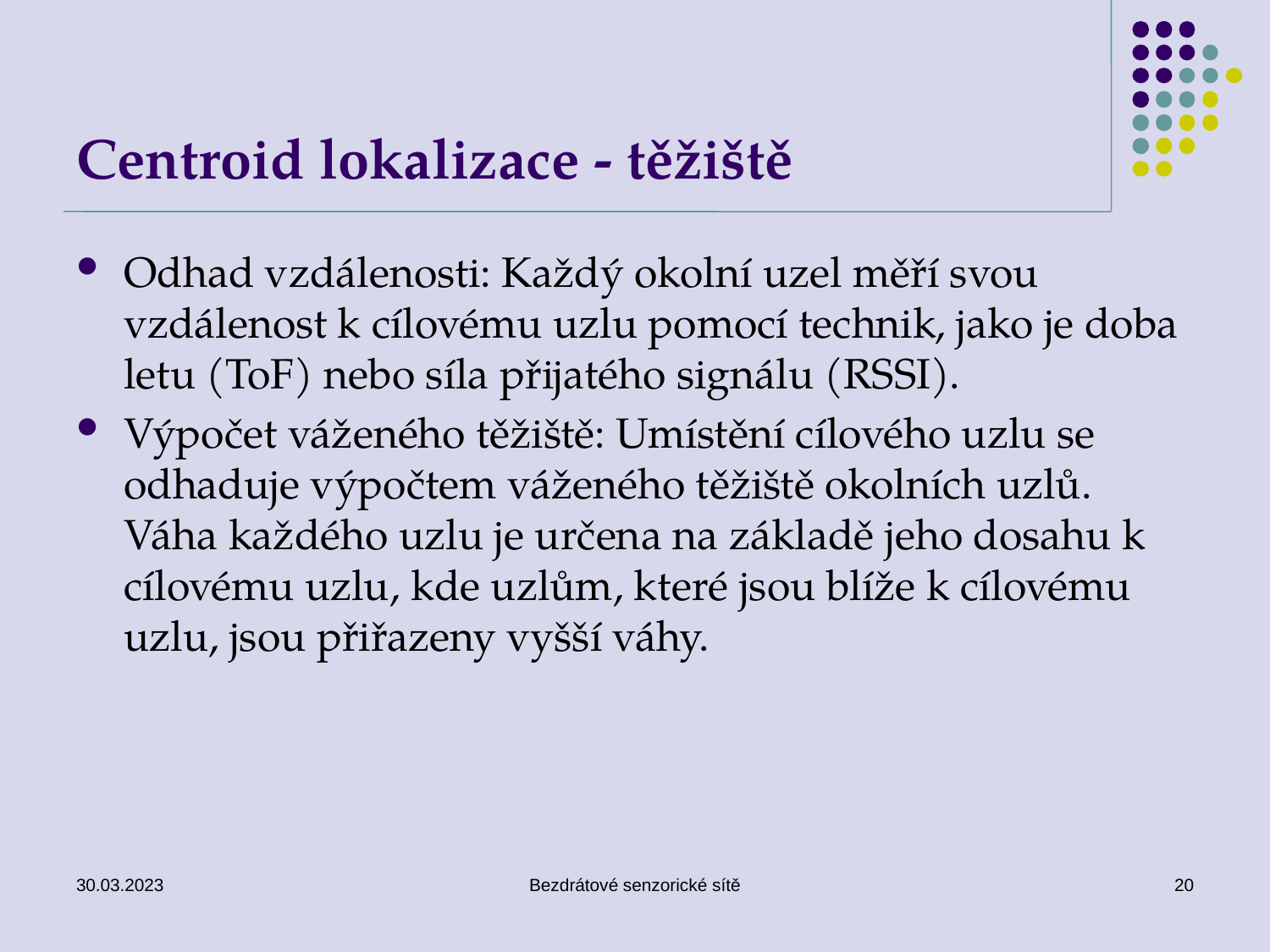

# Centroid lokalizace - těžiště
Odhad vzdálenosti: Každý okolní uzel měří svou vzdálenost k cílovému uzlu pomocí technik, jako je doba letu (ToF) nebo síla přijatého signálu (RSSI).
Výpočet váženého těžiště: Umístění cílového uzlu se odhaduje výpočtem váženého těžiště okolních uzlů. Váha každého uzlu je určena na základě jeho dosahu k cílovému uzlu, kde uzlům, které jsou blíže k cílovému uzlu, jsou přiřazeny vyšší váhy.
30.03.2023
Bezdrátové senzorické sítě
20